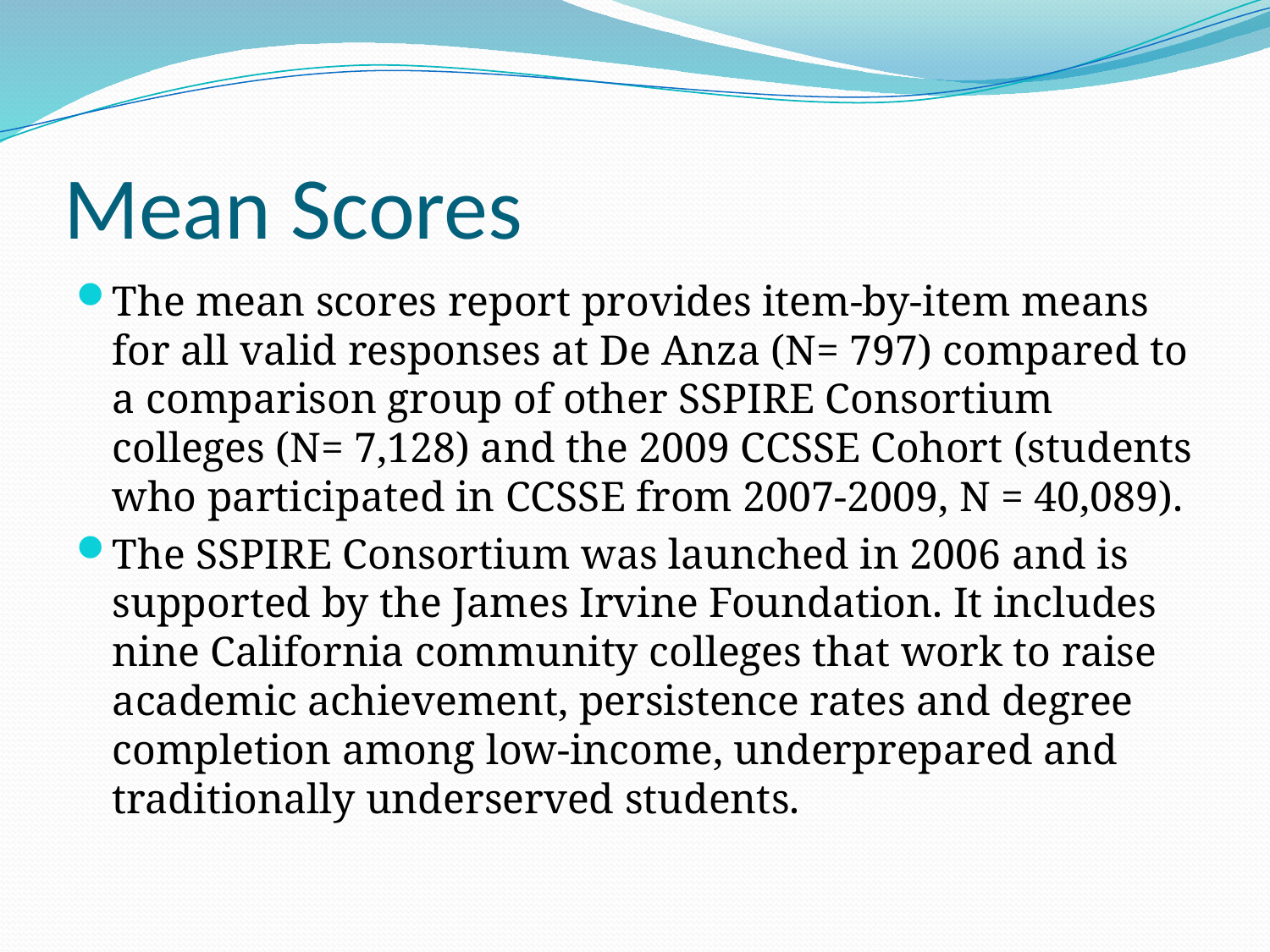

# Mean Scores
The mean scores report provides item-by-item means for all valid responses at De Anza (N= 797) compared to a comparison group of other SSPIRE Consortium colleges (N= 7,128) and the 2009 CCSSE Cohort (students who participated in CCSSE from 2007-2009, N = 40,089).
The SSPIRE Consortium was launched in 2006 and is supported by the James Irvine Foundation. It includes nine California community colleges that work to raise academic achievement, persistence rates and degree completion among low-income, underprepared and traditionally underserved students.